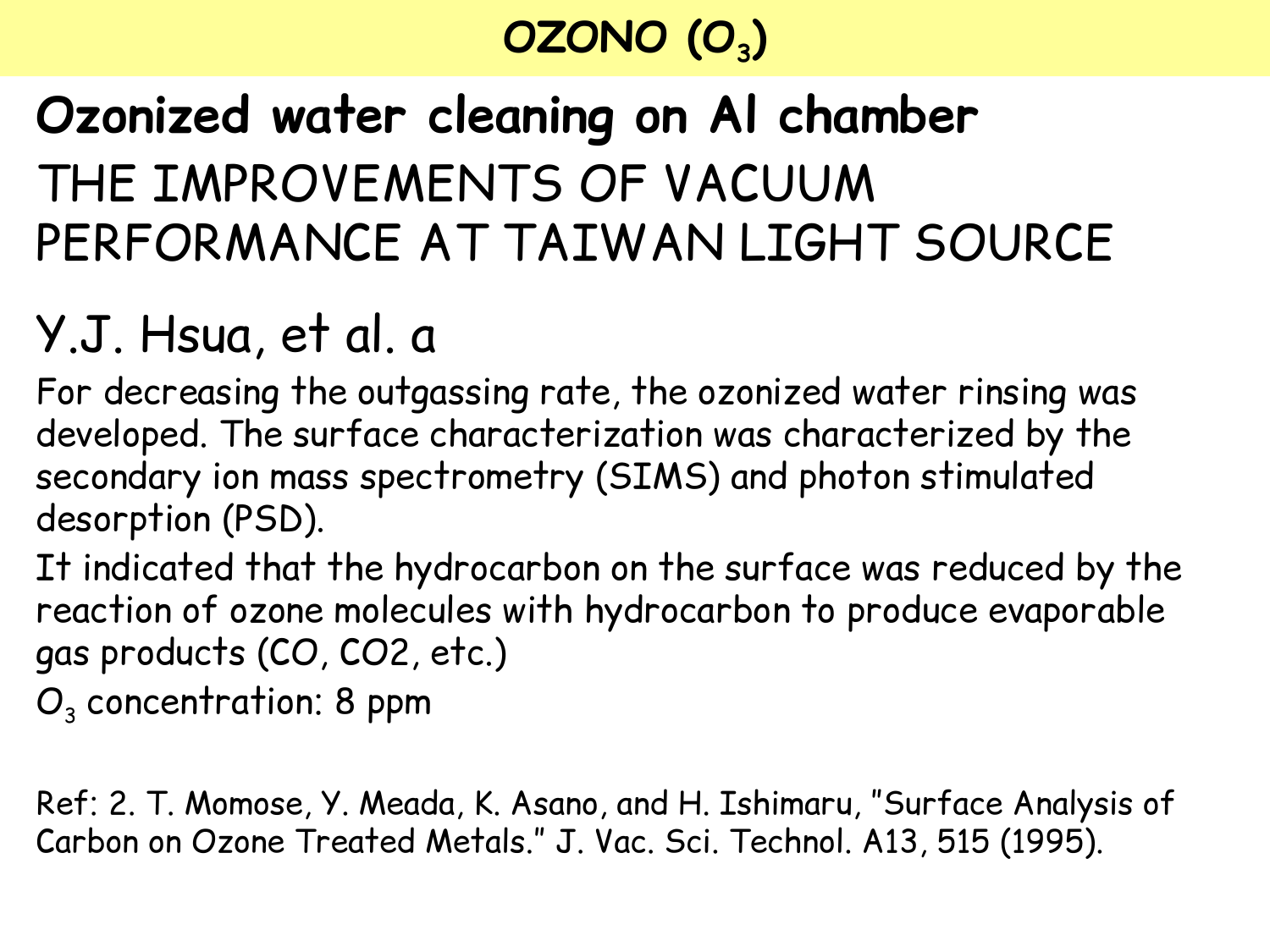

# OZONO (O3)
Ozonized water cleaning on Al chamber
THE IMPROVEMENTS OF VACUUM PERFORMANCE AT TAIWAN LIGHT SOURCE

Y.J. Hsua, et al. a
For decreasing the outgassing rate, the ozonized water rinsing was developed. The surface characterization was characterized by the secondary ion mass spectrometry (SIMS) and photon stimulated desorption (PSD).
It indicated that the hydrocarbon on the surface was reduced by the reaction of ozone molecules with hydrocarbon to produce evaporable gas products (CO, CO2, etc.)
O3 concentration: 8 ppm

Ref: 2. T. Momose, Y. Meada, K. Asano, and H. Ishimaru, ”Surface Analysis of Carbon on Ozone Treated Metals.” J. Vac. Sci. Technol. A13, 515 (1995).